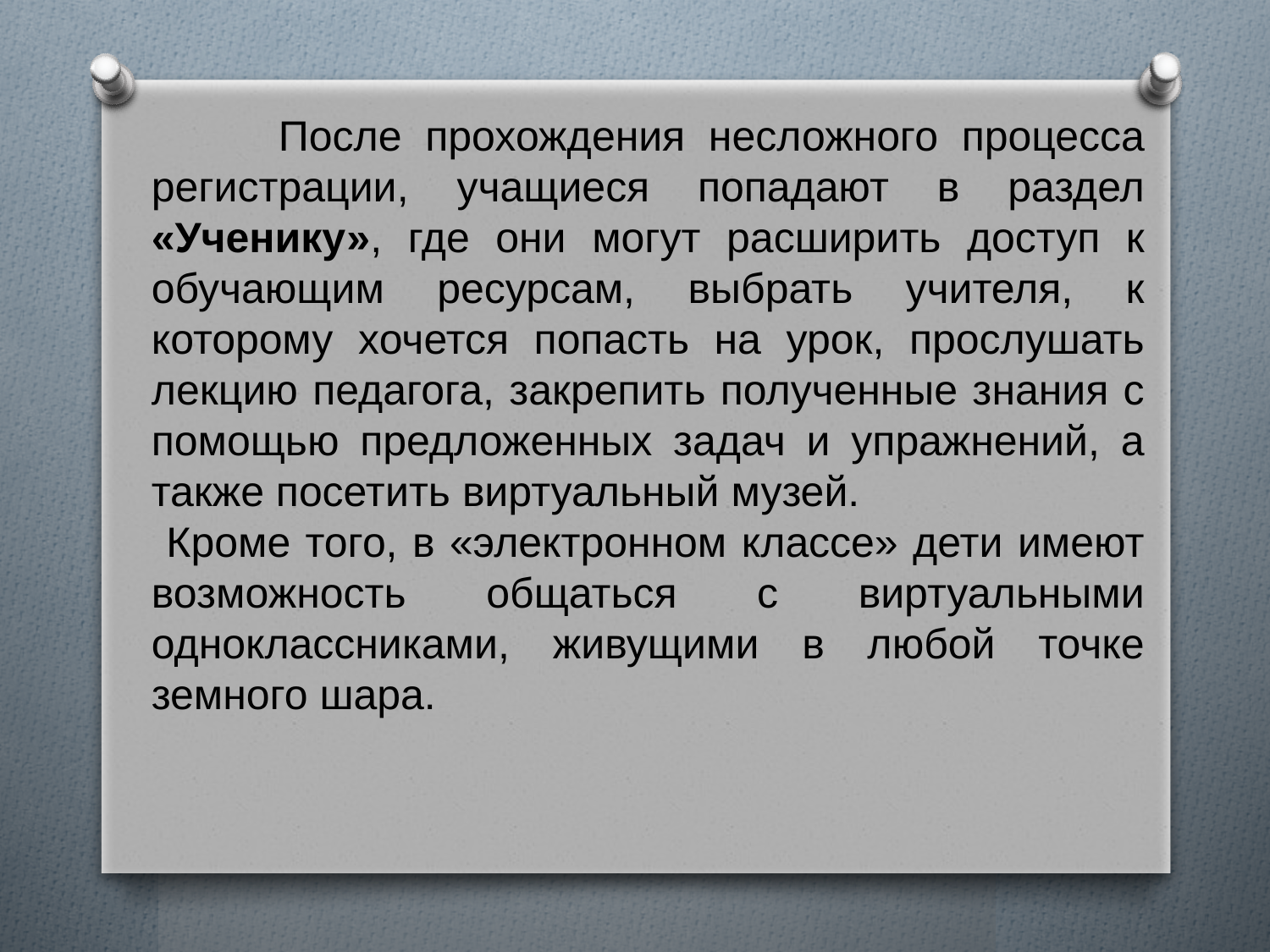

После прохождения несложного процесса регистрации, учащиеся попадают в раздел «Ученику», где они могут расширить доступ к обучающим ресурсам, выбрать учителя, к которому хочется попасть на урок, прослушать лекцию педагога, закрепить полученные знания с помощью предложенных задач и упражнений, а также посетить виртуальный музей.
 Кроме того, в «электронном классе» дети имеют возможность общаться с виртуальными одноклассниками, живущими в любой точке земного шара.